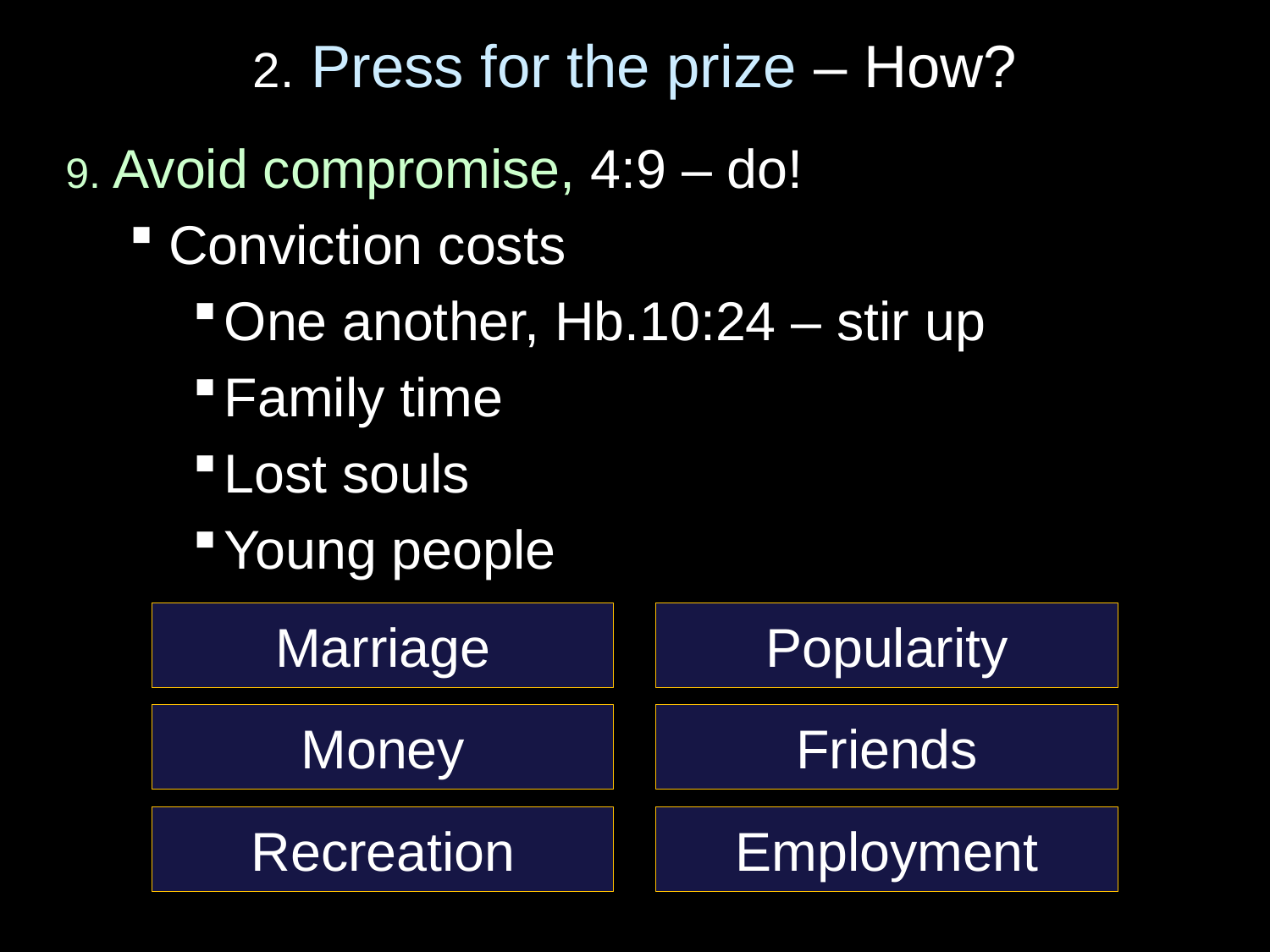

# 2. Press for the prize – How?
9. Avoid compromise, 4:9 – do!
Conviction costs
One another, Hb.10:24 – stir up
Family time
Lost souls
Young people

Marriage
Popularity
Money
Friends
Recreation
Employment